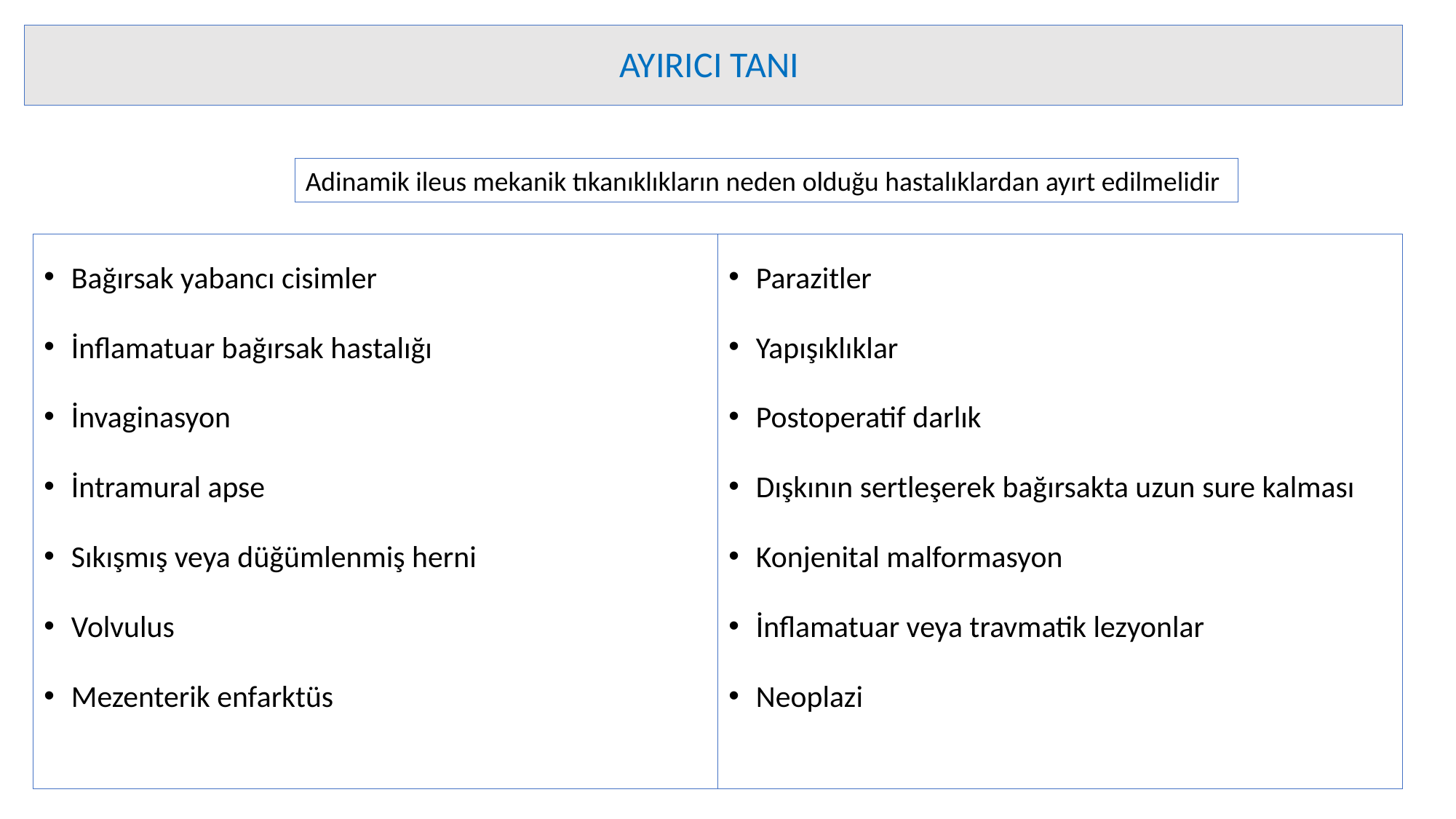

# AYIRICI TANI
Adinamik ileus mekanik tıkanıklıkların neden olduğu hastalıklardan ayırt edilmelidir
Bağırsak yabancı cisimler
İnflamatuar bağırsak hastalığı
İnvaginasyon
İntramural apse
Sıkışmış veya düğümlenmiş herni
Volvulus
Mezenterik enfarktüs

Parazitler
Yapışıklıklar
Postoperatif darlık
Dışkının sertleşerek bağırsakta uzun sure kalması
Konjenital malformasyon
İnflamatuar veya travmatik lezyonlar
Neoplazi